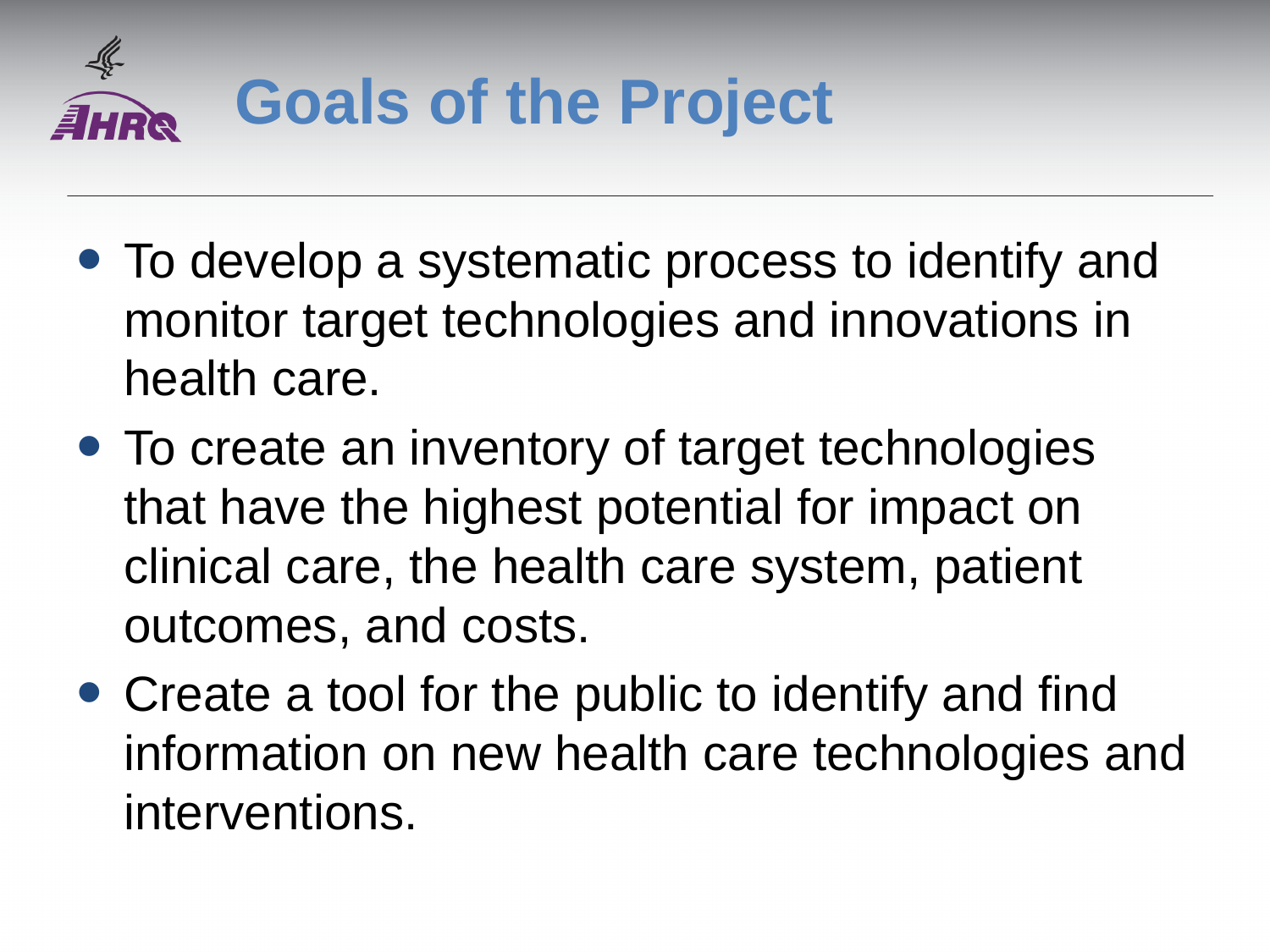

# Goals of the Project
To develop a systematic process to identify and monitor target technologies and innovations in health care.
To create an inventory of target technologies that have the highest potential for impact on clinical care, the health care system, patient outcomes, and costs.
Create a tool for the public to identify and find information on new health care technologies and interventions.